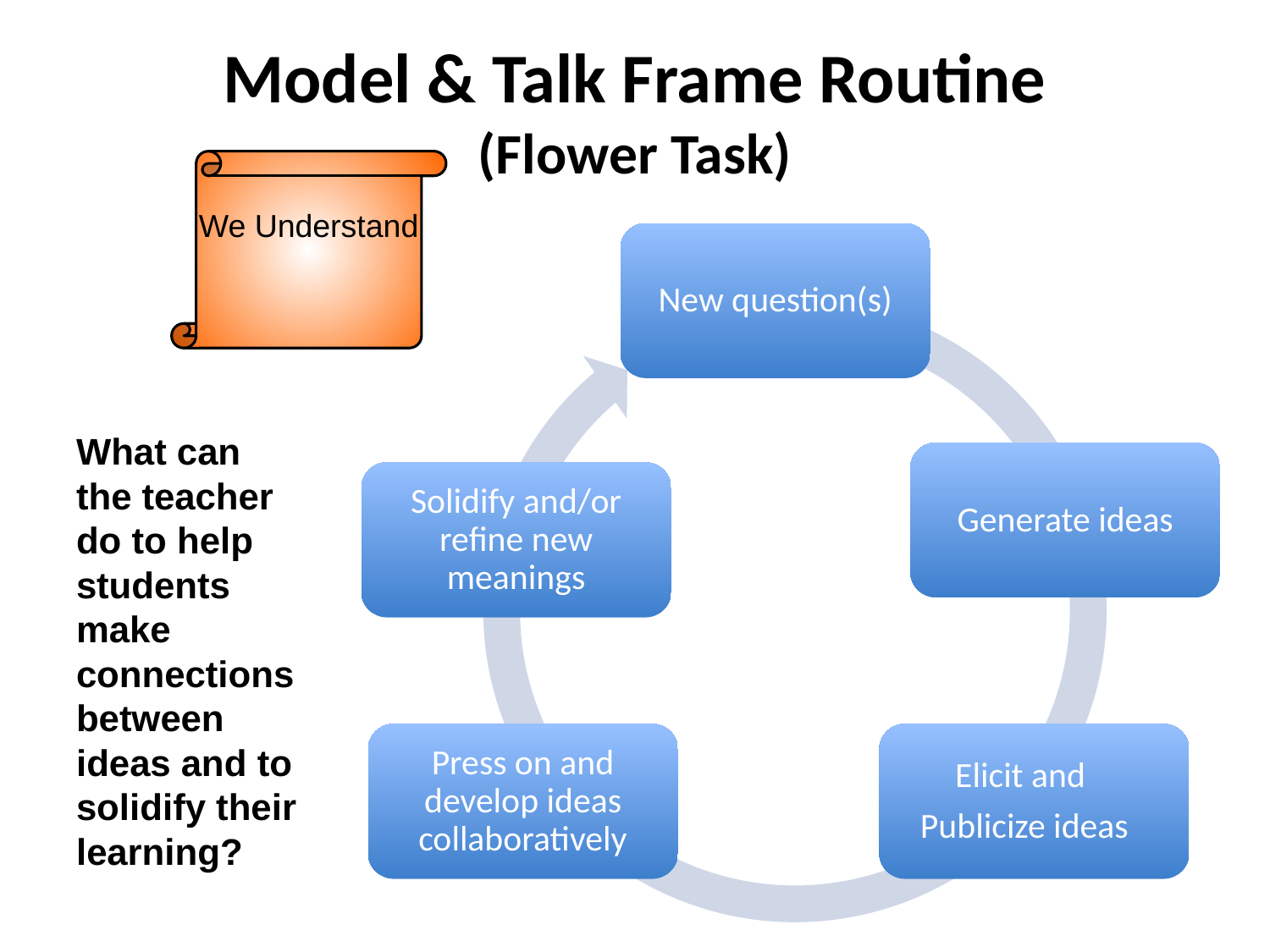

# Model & Talk Frame Routine
(Flower Task)

We Understand

New question(s)

What can the teacher do to help students make connections between ideas and to solidify their learning?

Generate ideas

Solidify and/or refine new meanings

Press on and develop ideas collaboratively

Elicit and
Publicize ideas